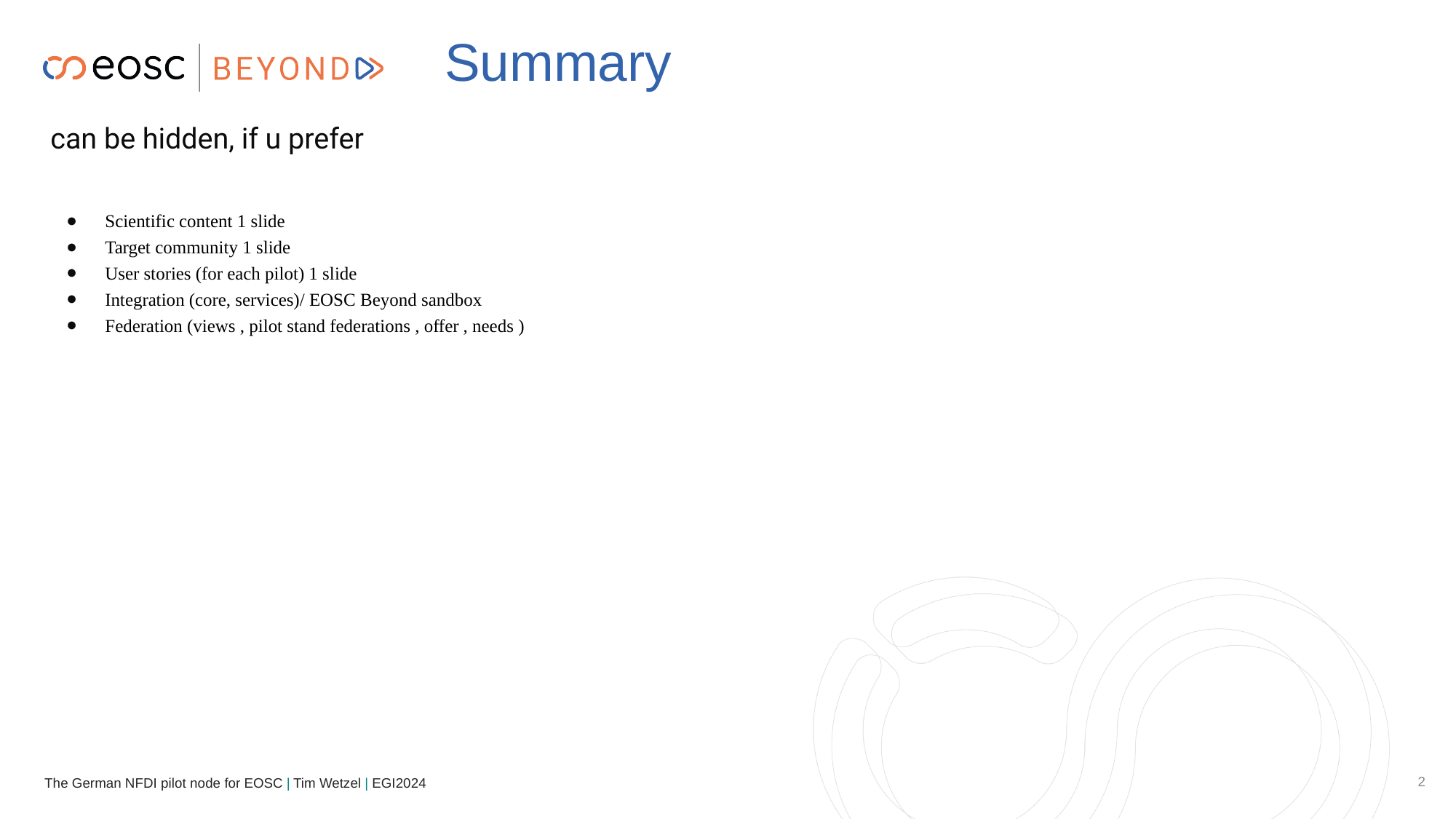

# Summary
can be hidden, if u prefer
Scientific content 1 slide
Target community 1 slide
User stories (for each pilot) 1 slide
Integration (core, services)/ EOSC Beyond sandbox
Federation (views , pilot stand federations , offer , needs )

2